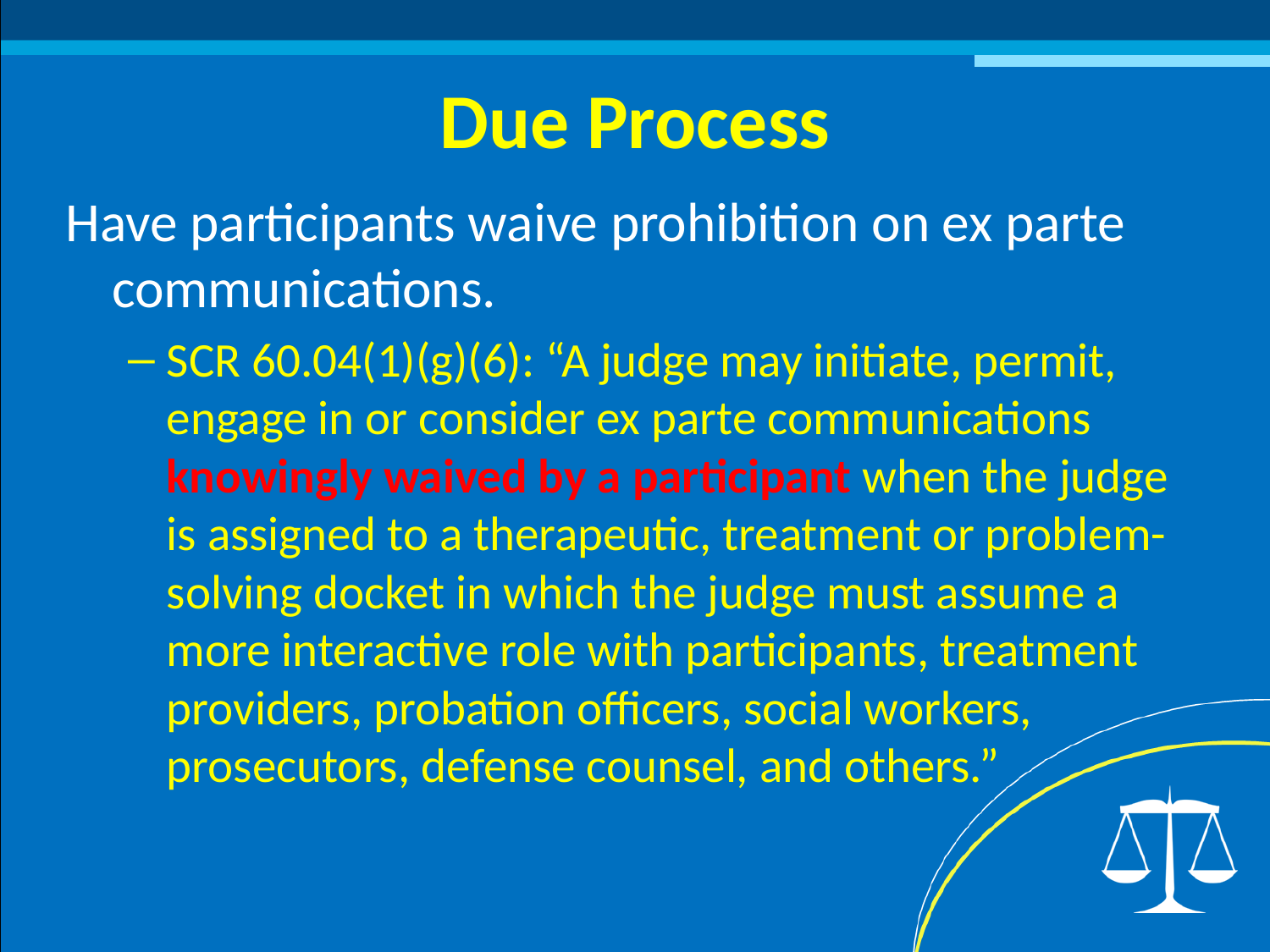

# Due Process
Have participants waive prohibition on ex parte communications.
SCR 60.04(1)(g)(6): “A judge may initiate, permit, engage in or consider ex parte communications knowingly waived by a participant when the judge is assigned to a therapeutic, treatment or problem-solving docket in which the judge must assume a more interactive role with participants, treatment providers, probation officers, social workers, prosecutors, defense counsel, and others.”